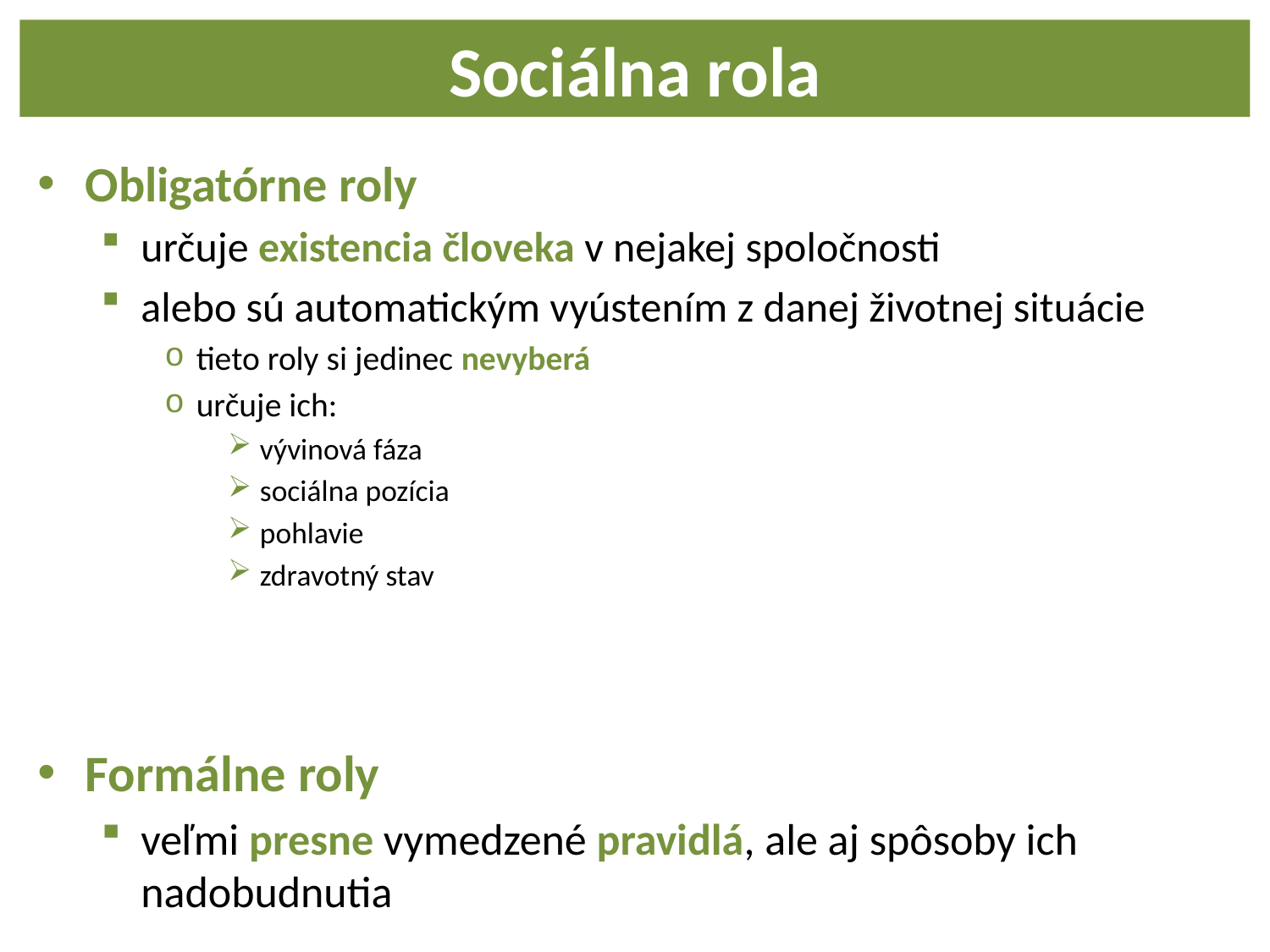

Sociálna rola
Obligatórne roly
určuje existencia človeka v nejakej spoločnosti
alebo sú automatickým vyústením z danej životnej situácie
tieto roly si jedinec nevyberá
určuje ich:
vývinová fáza
sociálna pozícia
pohlavie
zdravotný stav

Formálne roly
veľmi presne vymedzené pravidlá, ale aj spôsoby ich nadobudnutia